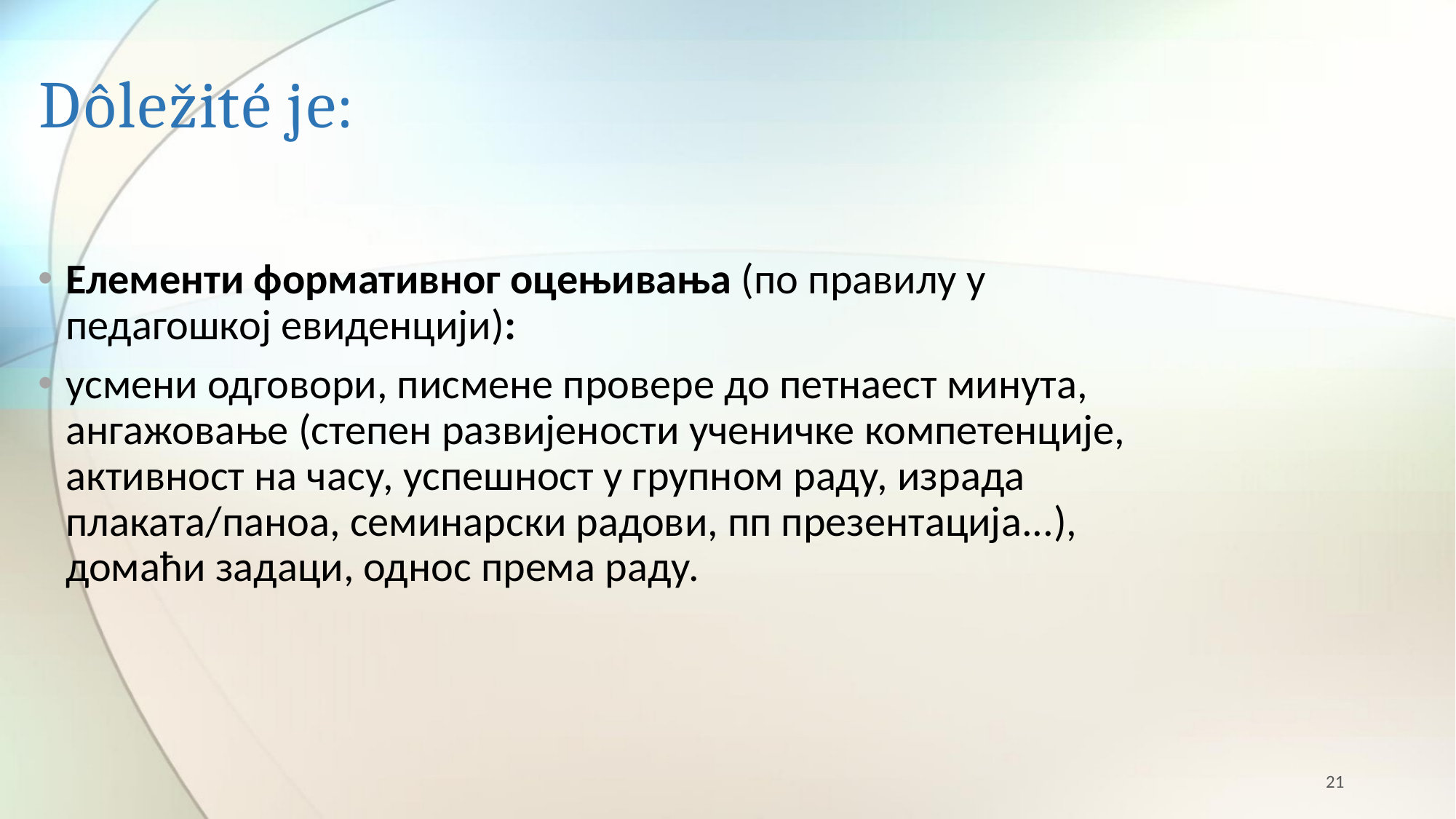

# Dôležité je:

Елементи формативног оцењивања (по правилу у педагошкој евиденцији):
усмени одговори, писмене провере до петнаест минута, ангажовање (степен развијености ученичке компетенције, активност на часу, успешност у групном раду, израда плаката/паноа, семинарски радови, пп презентација...), домаћи задаци, однос према раду.

21